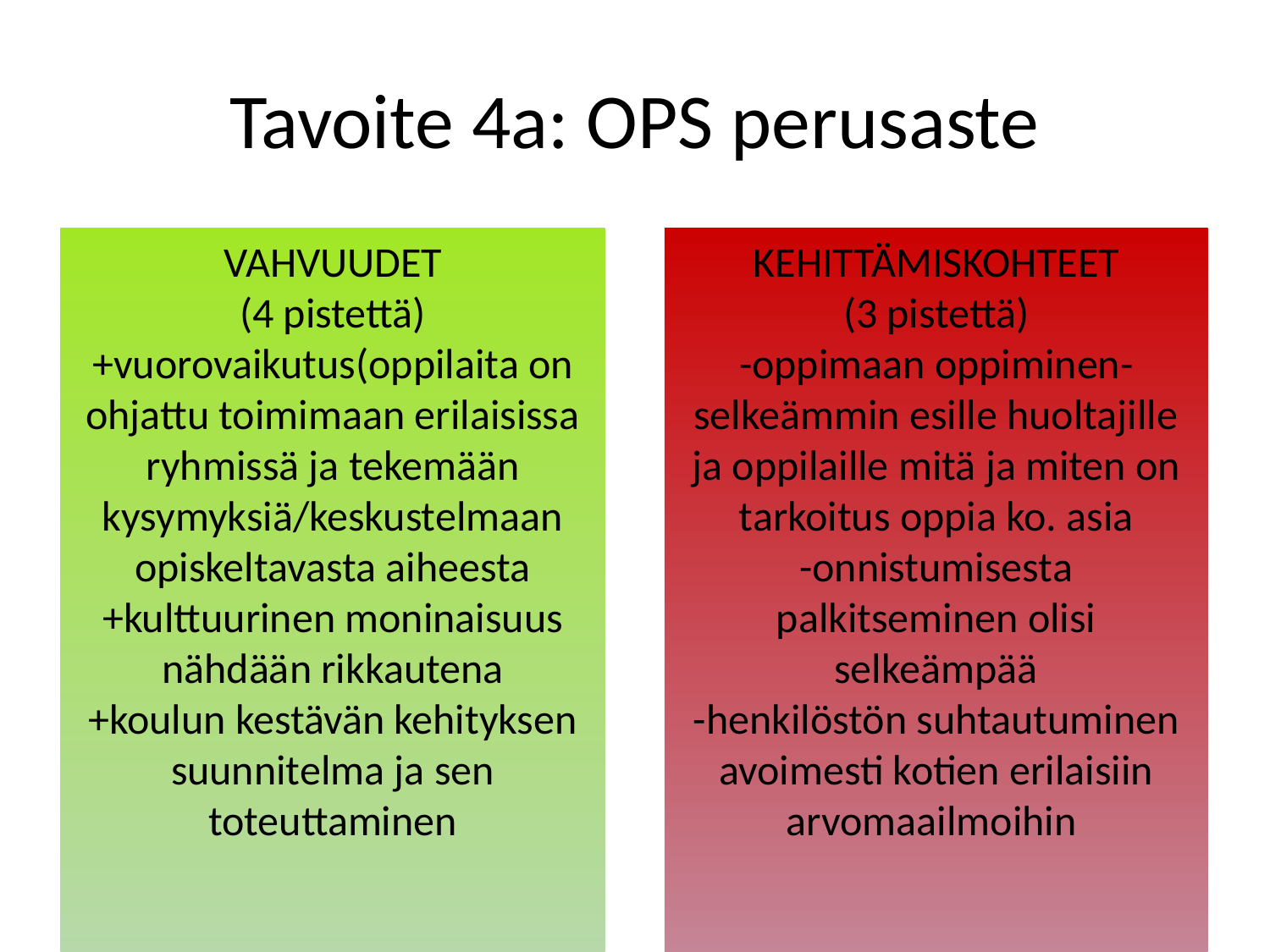

# Tavoite 4a: OPS perusaste
KEHITTÄMISKOHTEET
(3 pistettä)
-oppimaan oppiminen-selkeämmin esille huoltajille ja oppilaille mitä ja miten on tarkoitus oppia ko. asia
-onnistumisesta palkitseminen olisi selkeämpää
-henkilöstön suhtautuminen avoimesti kotien erilaisiin arvomaailmoihin

VAHVUUDET
(4 pistettä)
+vuorovaikutus(oppilaita on ohjattu toimimaan erilaisissa ryhmissä ja tekemään kysymyksiä/keskustelmaan opiskeltavasta aiheesta
+kulttuurinen moninaisuus nähdään rikkautena
+koulun kestävän kehityksen suunnitelma ja sen toteuttaminen